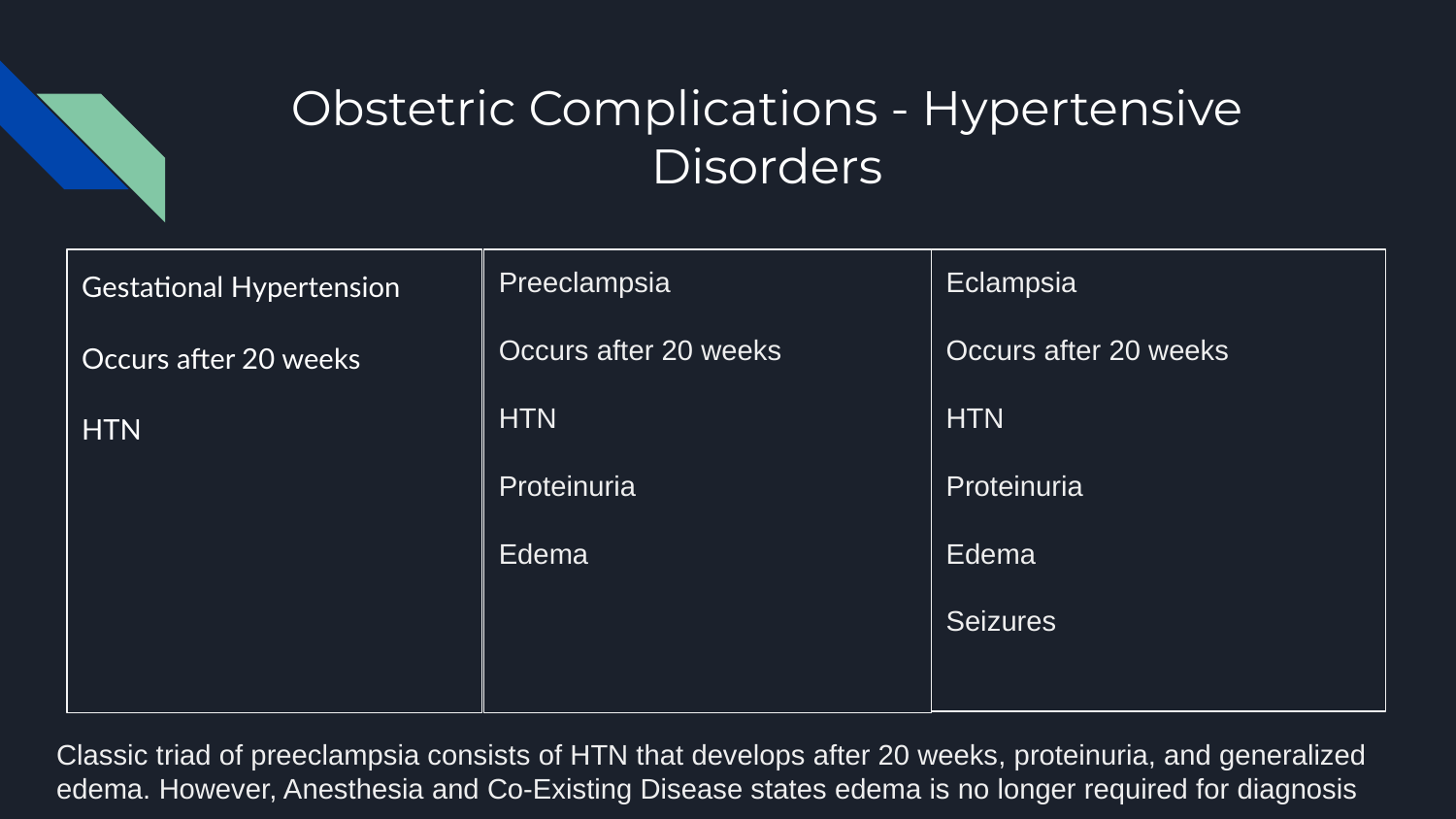

# Obstetric Complications - Hypertensive Disorders
Gestational Hypertension
Occurs after 20 weeks
HTN
Preeclampsia

Occurs after 20 weeks

HTN

Proteinuria

Edema
Eclampsia

Occurs after 20 weeks

HTN

Proteinuria

Edema

Seizures
Classic triad of preeclampsia consists of HTN that develops after 20 weeks, proteinuria, and generalized edema. However, Anesthesia and Co-Existing Disease states edema is no longer required for diagnosis